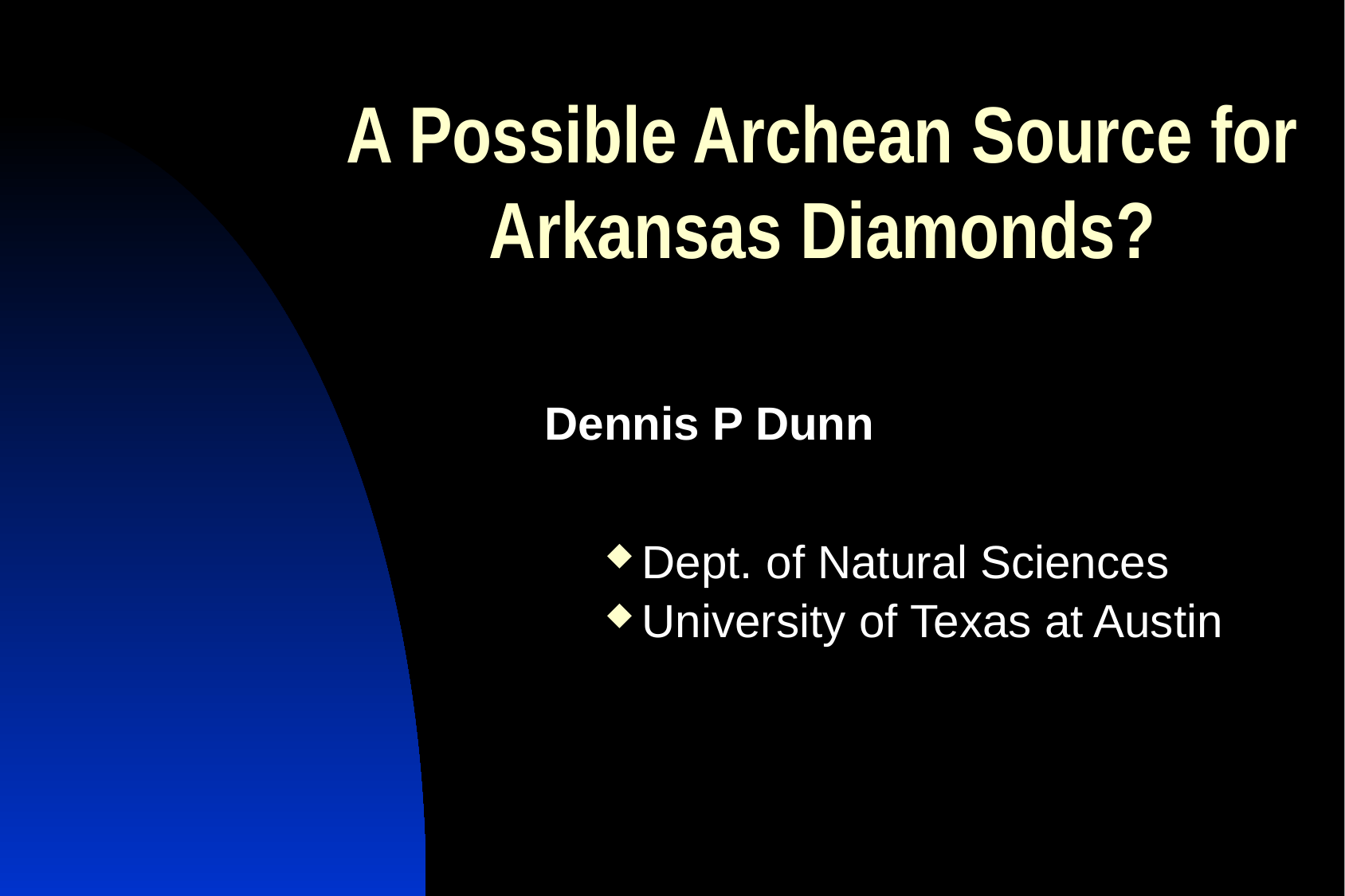

# A Possible Archean Source for Arkansas Diamonds?

Dennis P Dunn

Dept. of Natural Sciences
University of Texas at Austin